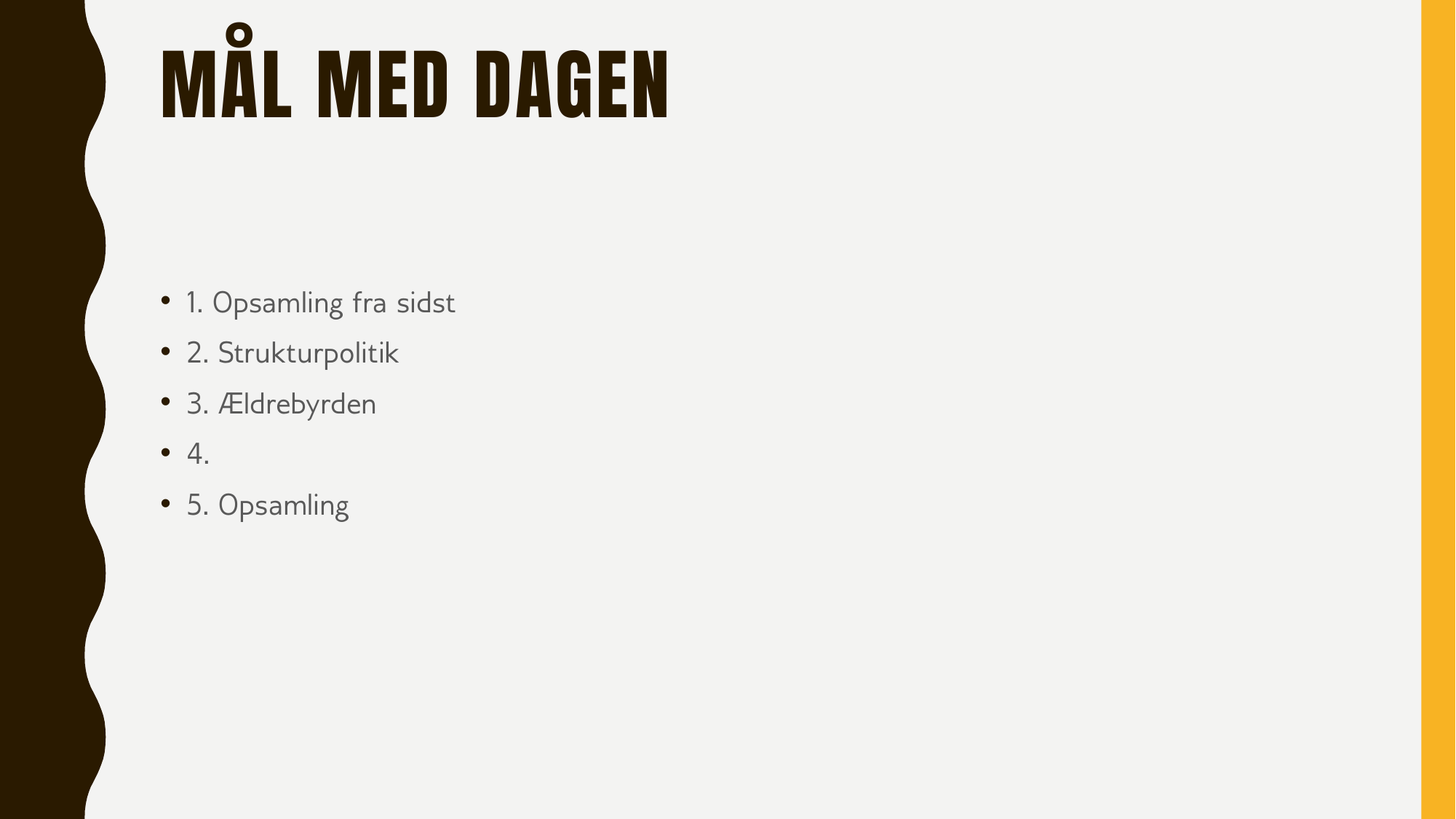

# Mål med dagen
1. Opsamling fra sidst
2. Strukturpolitik
3. Ældrebyrden
4.
5. Opsamling